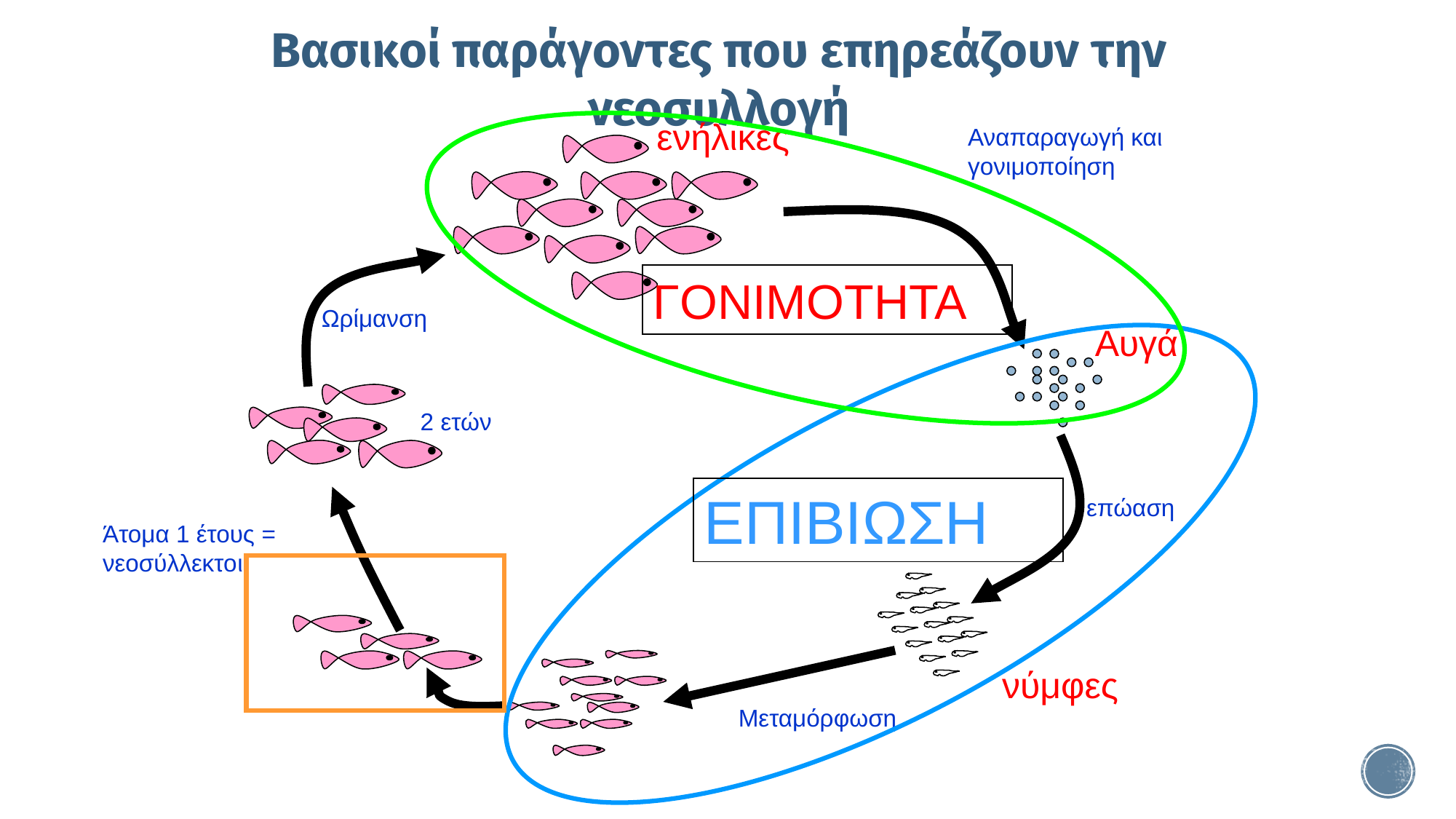

Βασικοί παράγοντες που επηρεάζουν την νεοσυλλογή
ενήλικες
Αναπαραγωγή και γονιμοποίηση

ΓΟΝΙΜΟΤΗΤΑ

Ωρίμανση
Αυγά

2 ετών

ΕΠΙΒΙΩΣΗ

επώαση
Άτομα 1 έτους = νεοσύλλεκτοι

νύμφες

Μεταμόρφωση